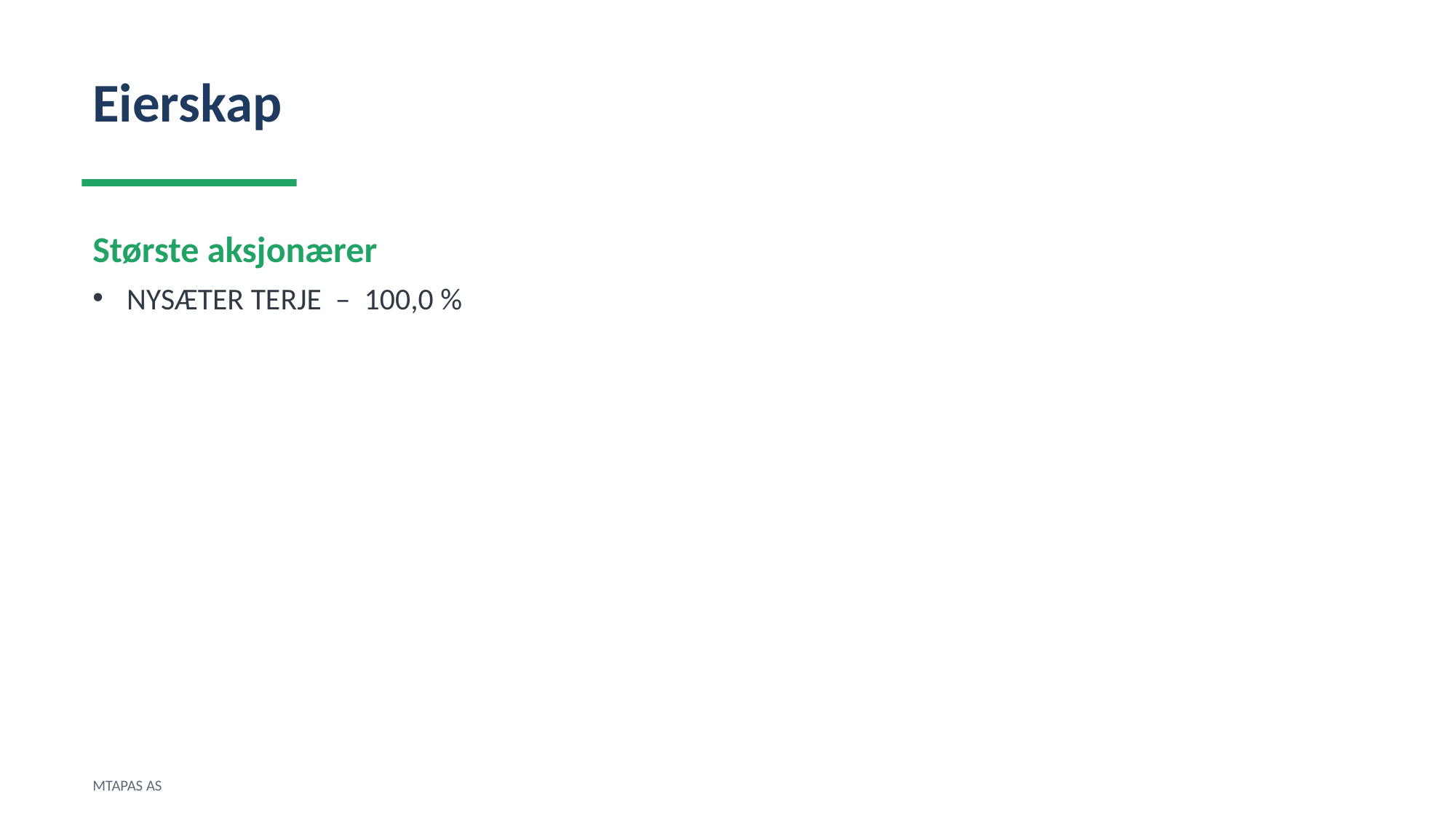

Eierskap

Største aksjonærer
NYSÆTER TERJE  –  100,0 %
MTAPAS AS